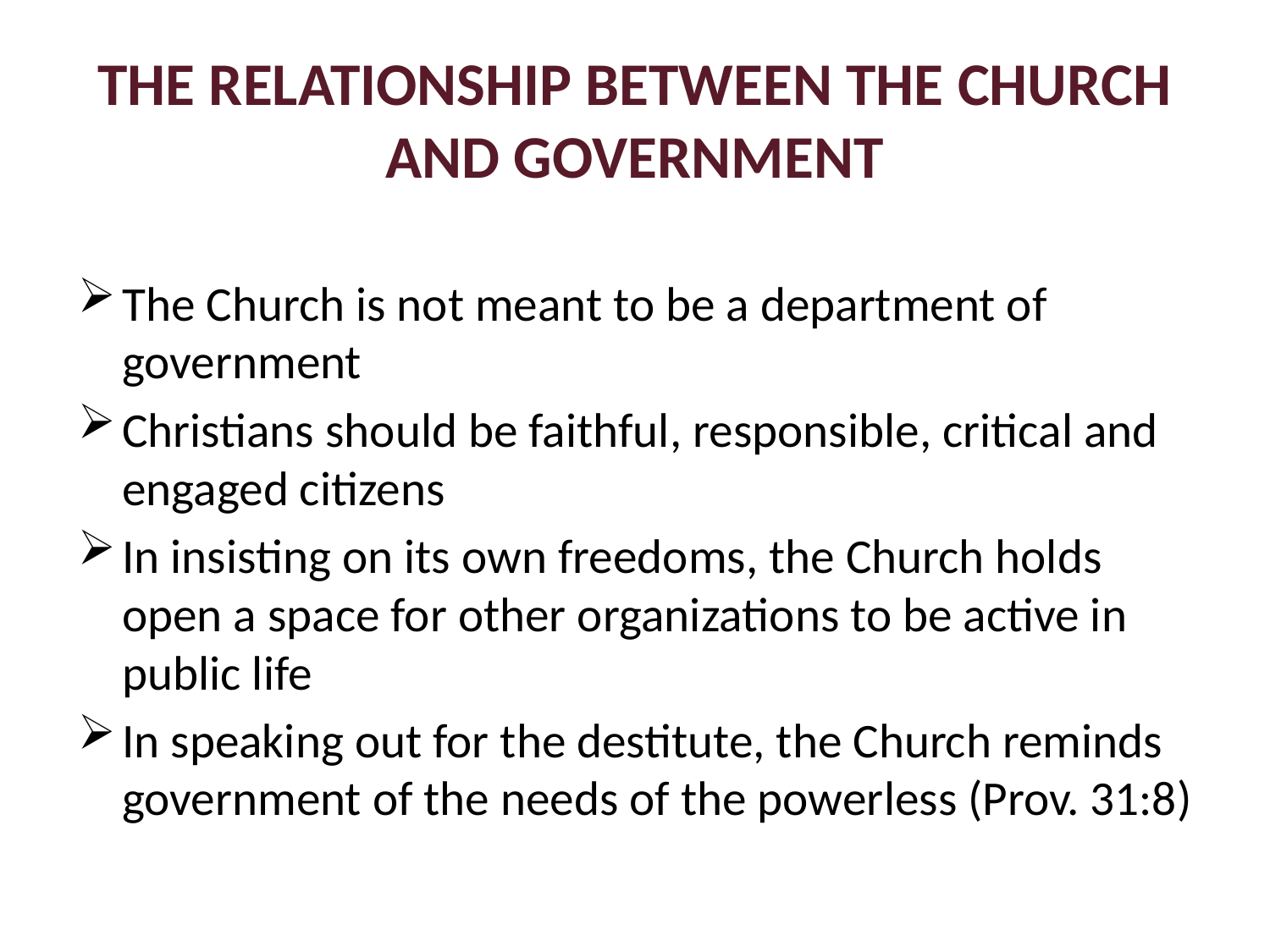

# THE RELATIONSHIP BETWEEN THE CHURCH AND GOVERNMENT
The Church is not meant to be a department of government
Christians should be faithful, responsible, critical and engaged citizens
In insisting on its own freedoms, the Church holds open a space for other organizations to be active in public life
In speaking out for the destitute, the Church reminds government of the needs of the powerless (Prov. 31:8)